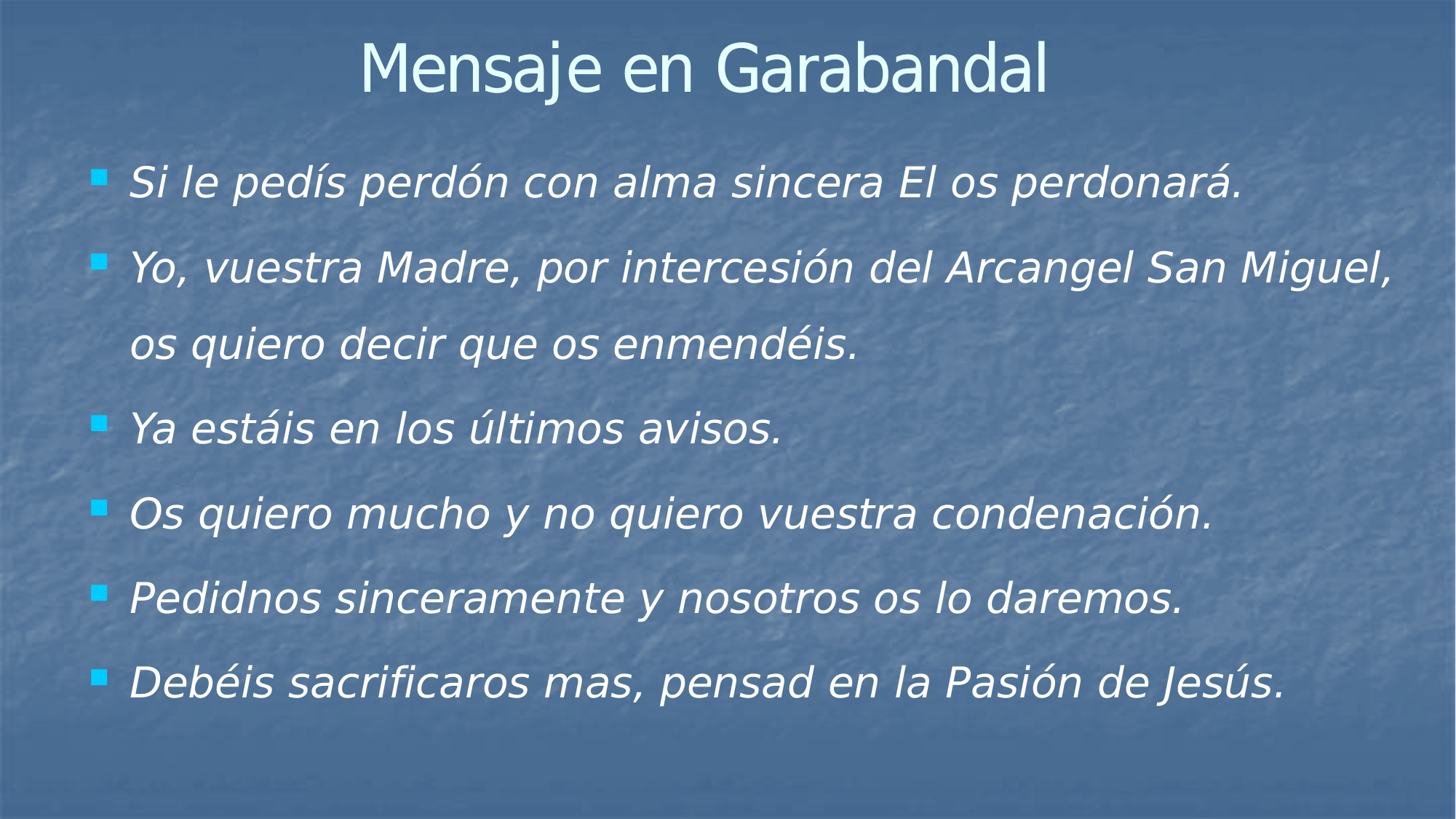

# Mensaje en Garabandal
Si le pedís perdón con alma sincera El os perdonará.
Yo, vuestra Madre, por intercesión del Arcangel San Miguel, os quiero decir que os enmendéis.
Ya estáis en los últimos avisos.
Os quiero mucho y no quiero vuestra condenación.
Pedidnos sinceramente y nosotros os lo daremos.
Debéis sacrificaros mas, pensad en la Pasión de Jesús.